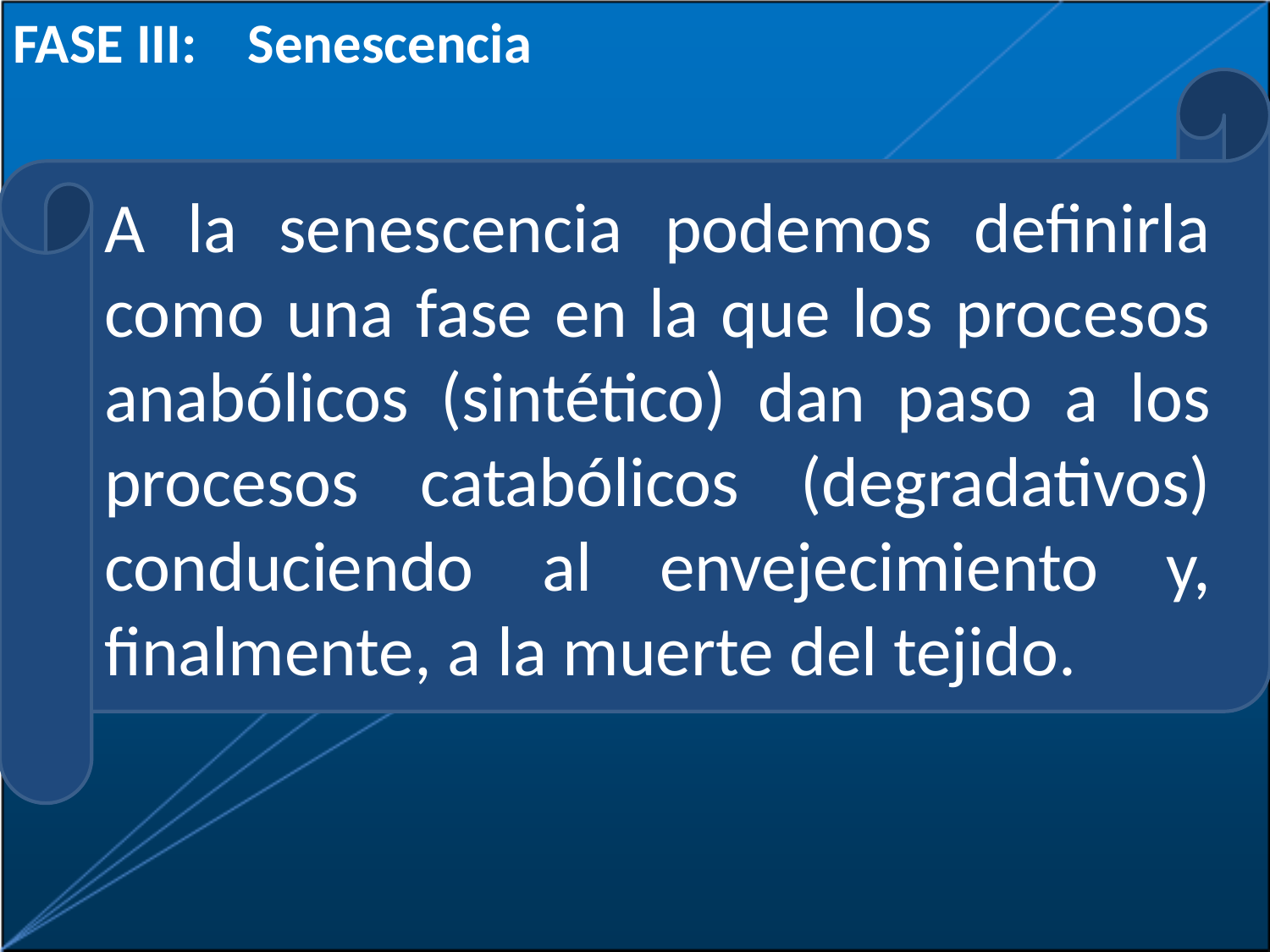

FASE III:    Senescencia
A la senescencia podemos definirla como una fase en la que los procesos anabólicos (sintético) dan paso a los procesos catabólicos (degradativos) conduciendo al envejecimiento y, finalmente, a la muerte del tejido.